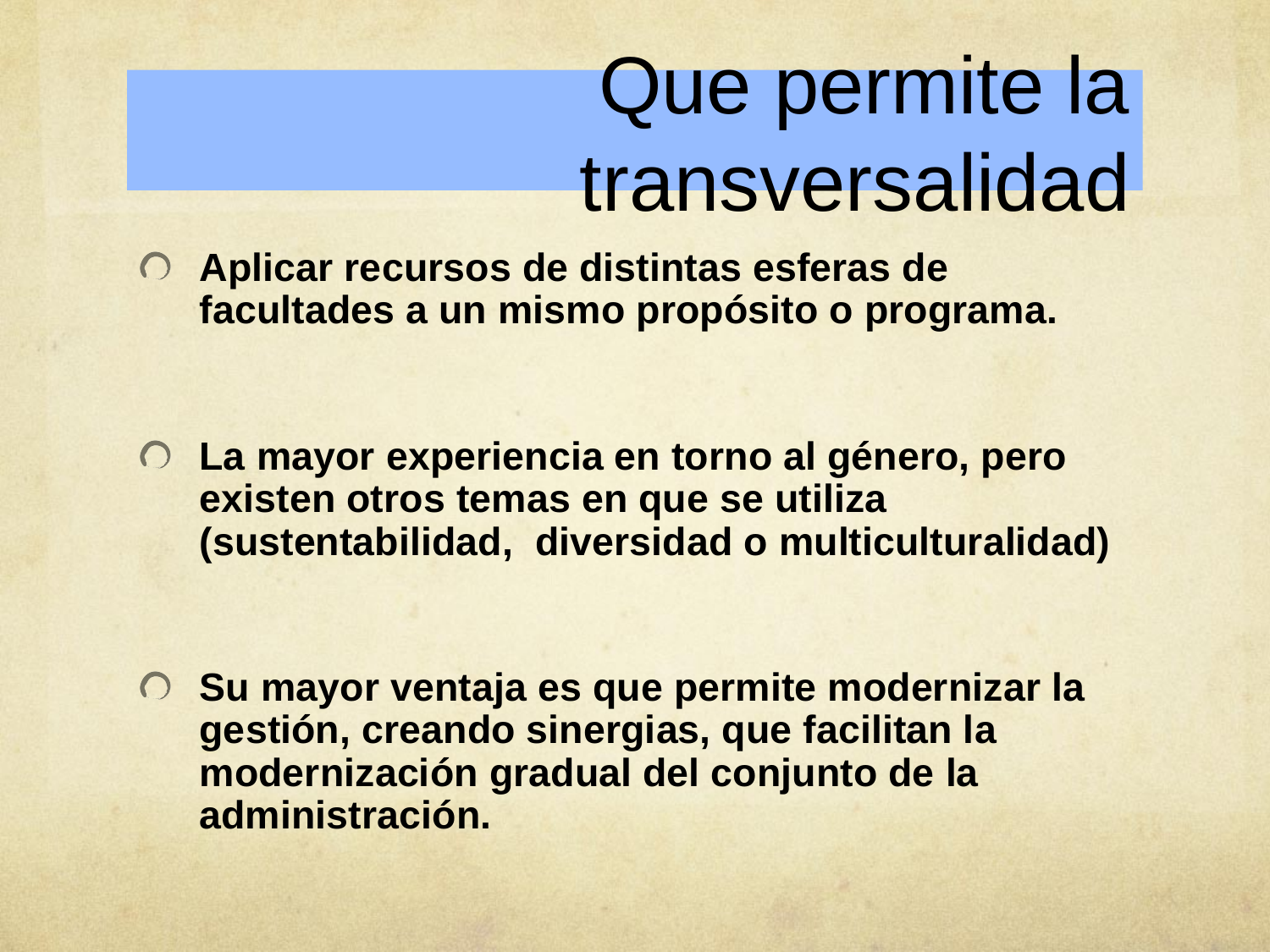

# Que permite la transversalidad
Aplicar recursos de distintas esferas de facultades a un mismo propósito o programa.

La mayor experiencia en torno al género, pero existen otros temas en que se utiliza (sustentabilidad,  diversidad o multiculturalidad)

Su mayor ventaja es que permite modernizar la gestión, creando sinergias, que facilitan la modernización gradual del conjunto de la administración.